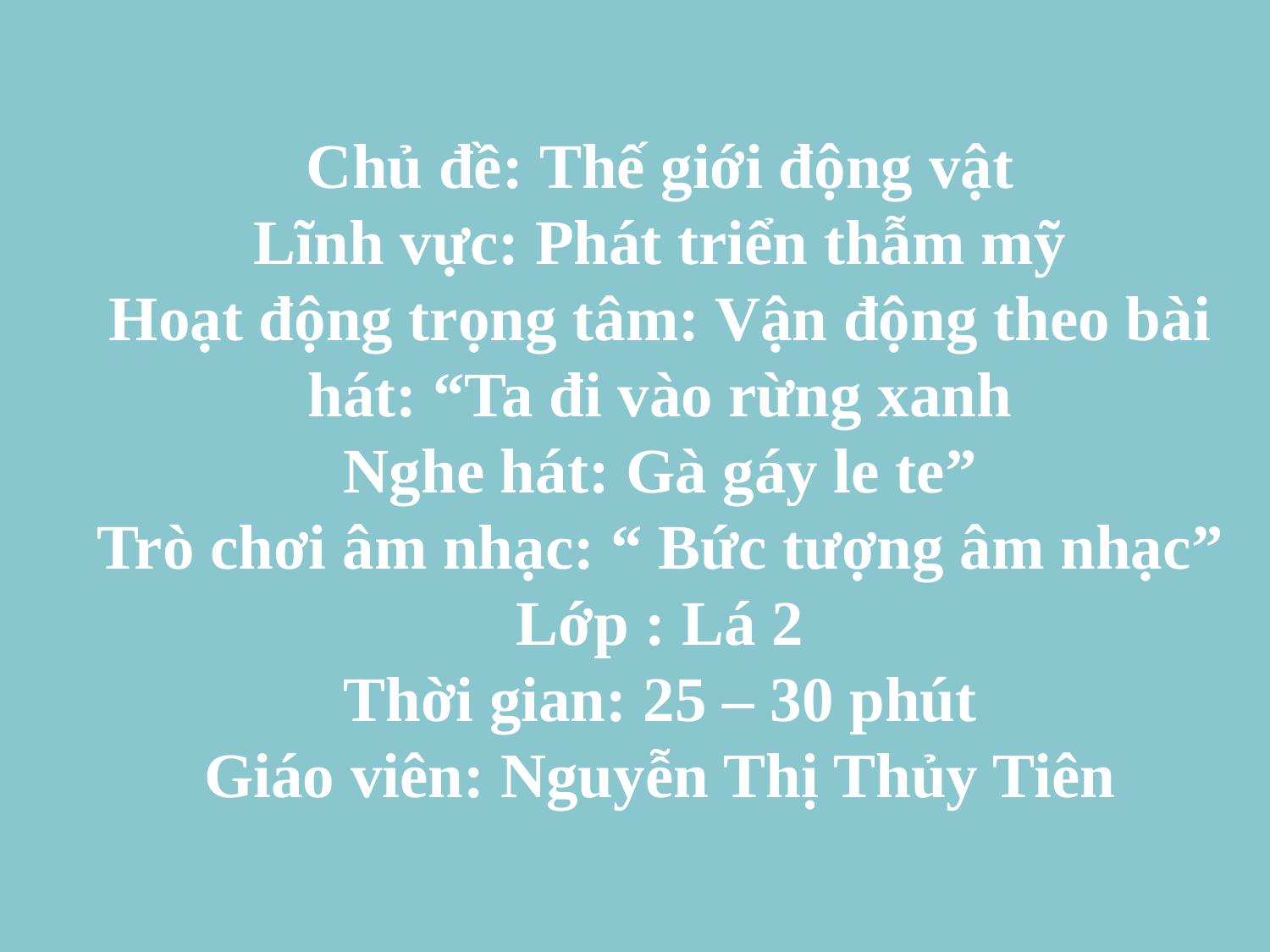

Chủ đề: Thế giới động vật
Lĩnh vực: Phát triển thẫm mỹ
Hoạt động trọng tâm: Vận động theo bài hát: “Ta đi vào rừng xanh
Nghe hát: Gà gáy le te”
Trò chơi âm nhạc: “ Bức tượng âm nhạc”
Lớp : Lá 2
Thời gian: 25 – 30 phút
Giáo viên: Nguyễn Thị Thủy Tiên